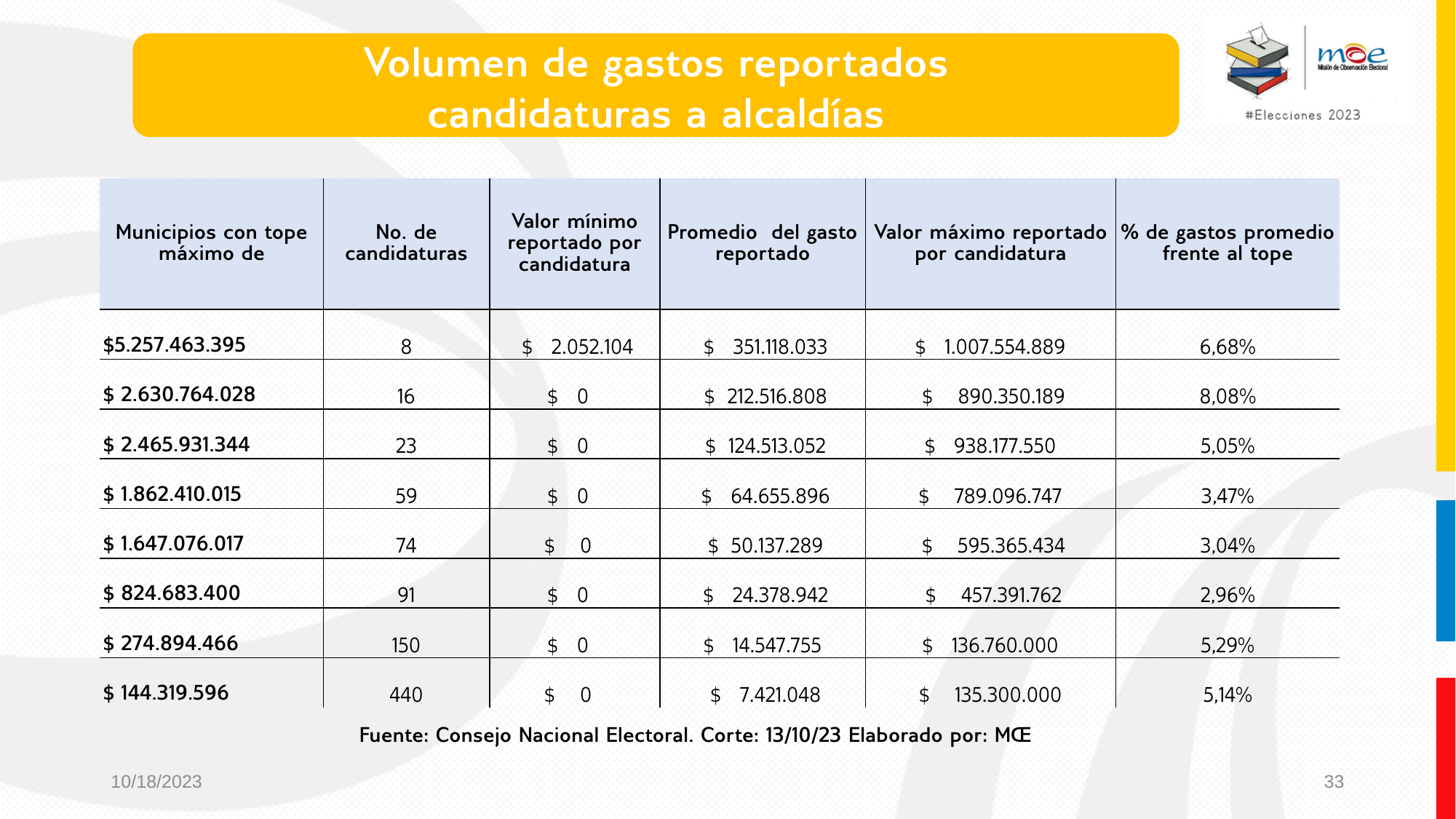

Volumen de gastos reportados
candidaturas a alcaldías
| Municipios con tope máximo de | No. de candidaturas | Valor mínimo reportado por candidatura | Promedio del gasto reportado | Valor máximo reportado por candidatura | % de gastos promedio frente al tope |
| --- | --- | --- | --- | --- | --- |
| $5.257.463.395 | 8 | $ 2.052.104 | $ 351.118.033 | $ 1.007.554.889 | 6,68% |
| $ 2.630.764.028 | 16 | $ 0 | $ 212.516.808 | $ 890.350.189 | 8,08% |
| $ 2.465.931.344 | 23 | $ 0 | $ 124.513.052 | $ 938.177.550 | 5,05% |
| $ 1.862.410.015 | 59 | $ 0 | $ 64.655.896 | $ 789.096.747 | 3,47% |
| $ 1.647.076.017 | 74 | $ 0 | $ 50.137.289 | $ 595.365.434 | 3,04% |
| $ 824.683.400 | 91 | $ 0 | $ 24.378.942 | $ 457.391.762 | 2,96% |
| $ 274.894.466 | 150 | $ 0 | $ 14.547.755 | $ 136.760.000 | 5,29% |
| $ 144.319.596 | 440 | $ 0 | $ 7.421.048 | $ 135.300.000 | 5,14% |
Fuente: Consejo Nacional Electoral. Corte: 13/10/23 Elaborado por: MOE
10/18/2023
33